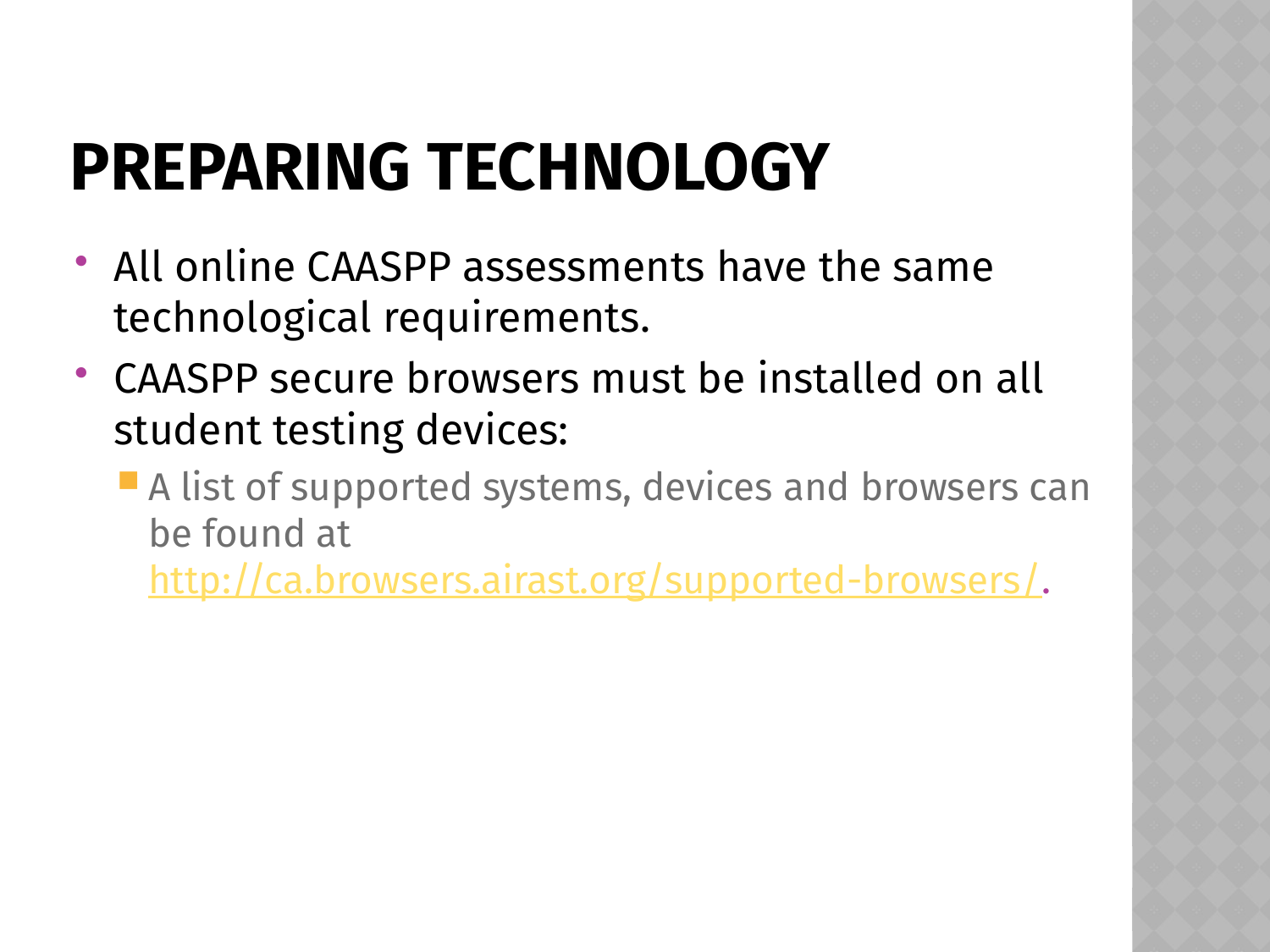

# Preparing Technology
All online CAASPP assessments have the same technological requirements.
CAASPP secure browsers must be installed on all student testing devices:
A list of supported systems, devices and browsers can be found at http://ca.browsers.airast.org/supported-browsers/.